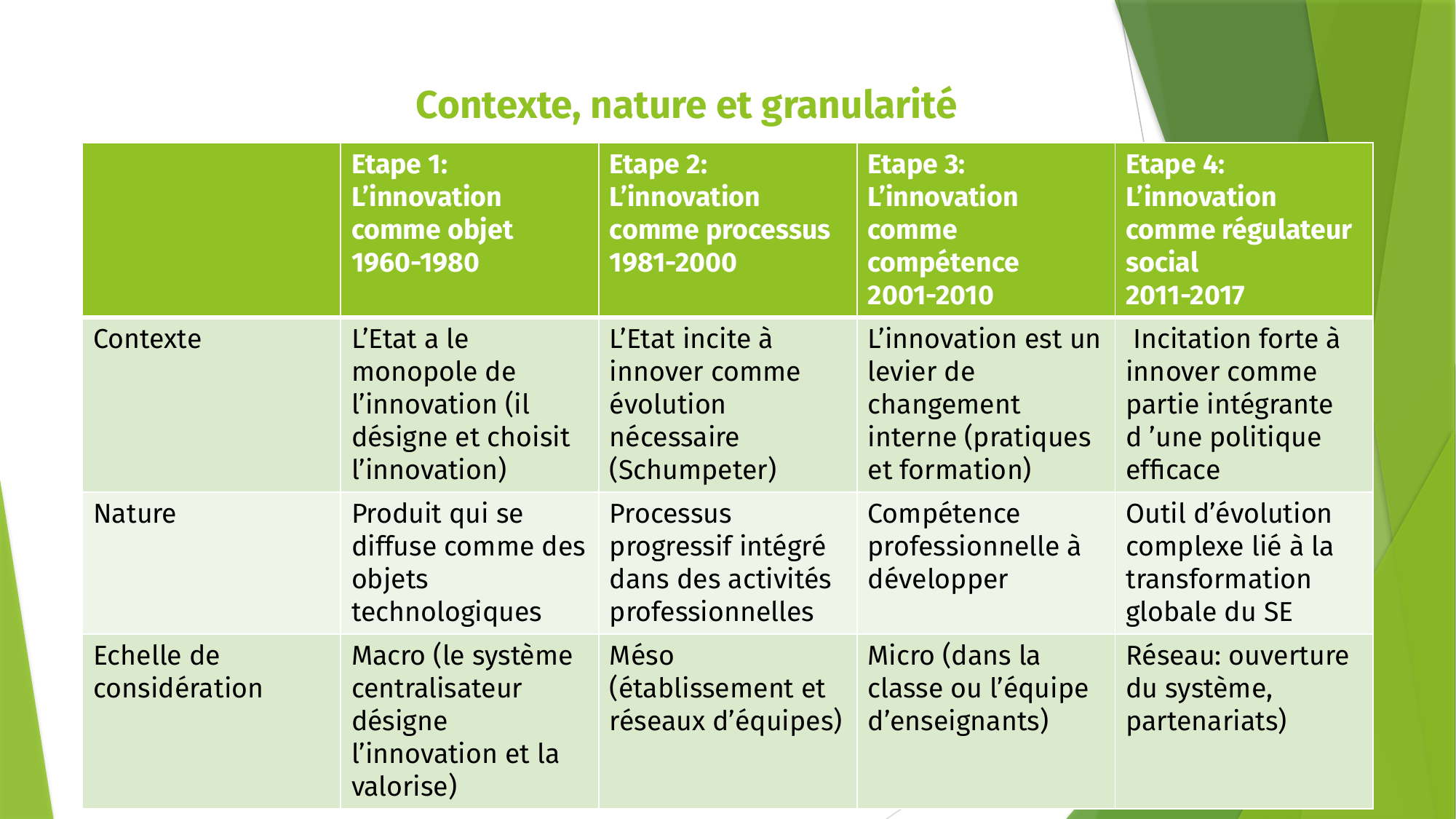

# Contexte, nature et granularité
|  | Etape 1: L’innovation comme objet 1960-1980 | Etape 2: L’innovation comme processus 1981-2000 | Etape 3: L’innovation comme compétence 2001-2010 | Etape 4: L’innovation comme régulateur social 2011-2017 |
| --- | --- | --- | --- | --- |
| Contexte | L’Etat a le monopole de l’innovation (il désigne et choisit l’innovation) | L’Etat incite à innover comme évolution nécessaire (Schumpeter) | L’innovation est un levier de changement interne (pratiques et formation) | Incitation forte à innover comme partie intégrante d ’une politique efficace |
| Nature | Produit qui se diffuse comme des objets technologiques | Processus progressif intégré dans des activités professionnelles | Compétence professionnelle à développer | Outil d’évolution complexe lié à la transformation globale du SE |
| Echelle de considération | Macro (le système centralisateur désigne l’innovation et la valorise) | Méso (établissement et réseaux d’équipes) | Micro (dans la classe ou l’équipe d’enseignants) | Réseau: ouverture du système, partenariats) |
8